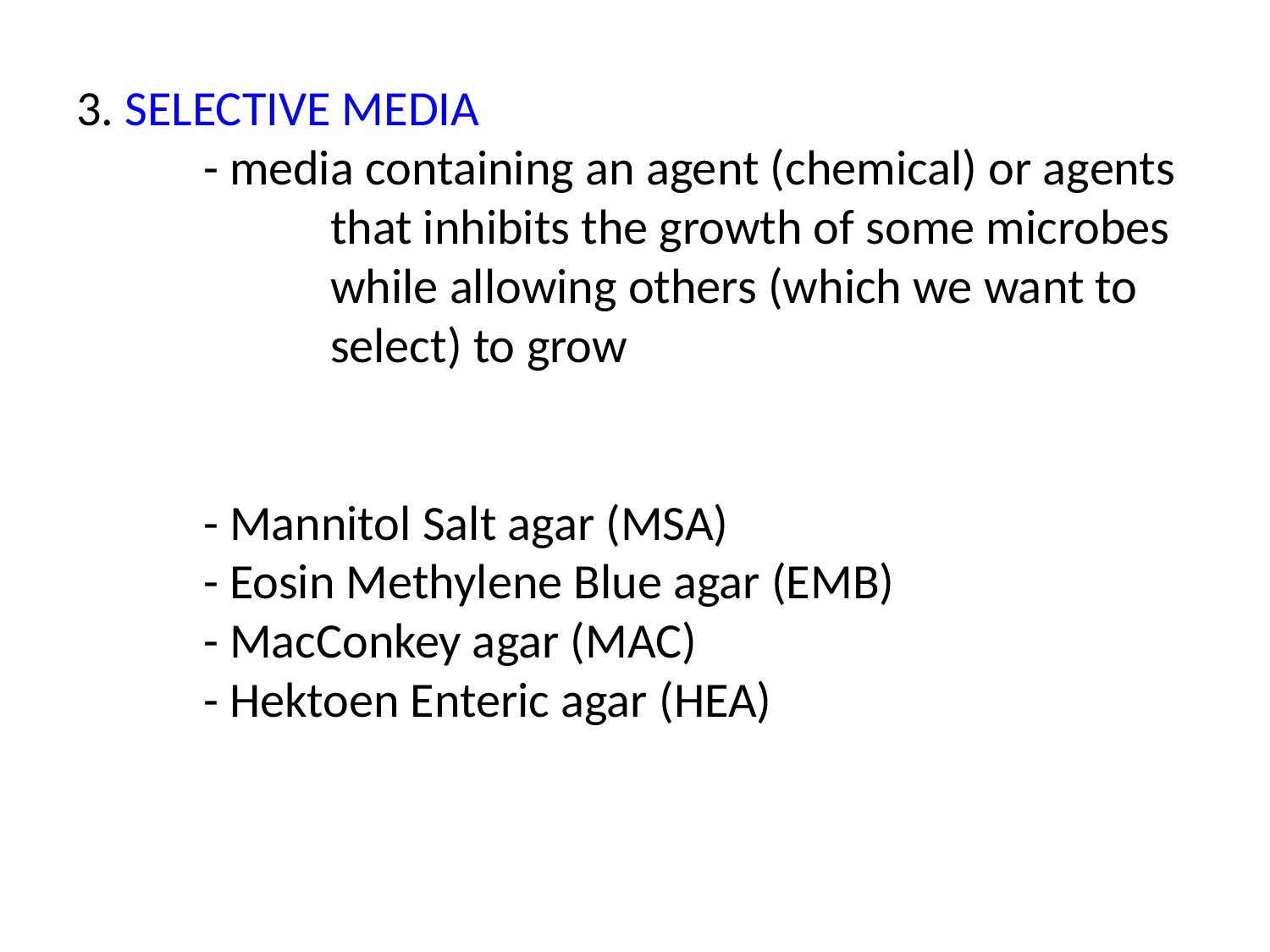

# 3. SELECTIVE MEDIA - media containing an agent (chemical) or agents that inhibits the growth of some microbes while allowing others (which we want to 		select) to grow - Mannitol Salt agar (MSA) - Eosin Methylene Blue agar (EMB) - MacConkey agar (MAC) - Hektoen Enteric agar (HEA)